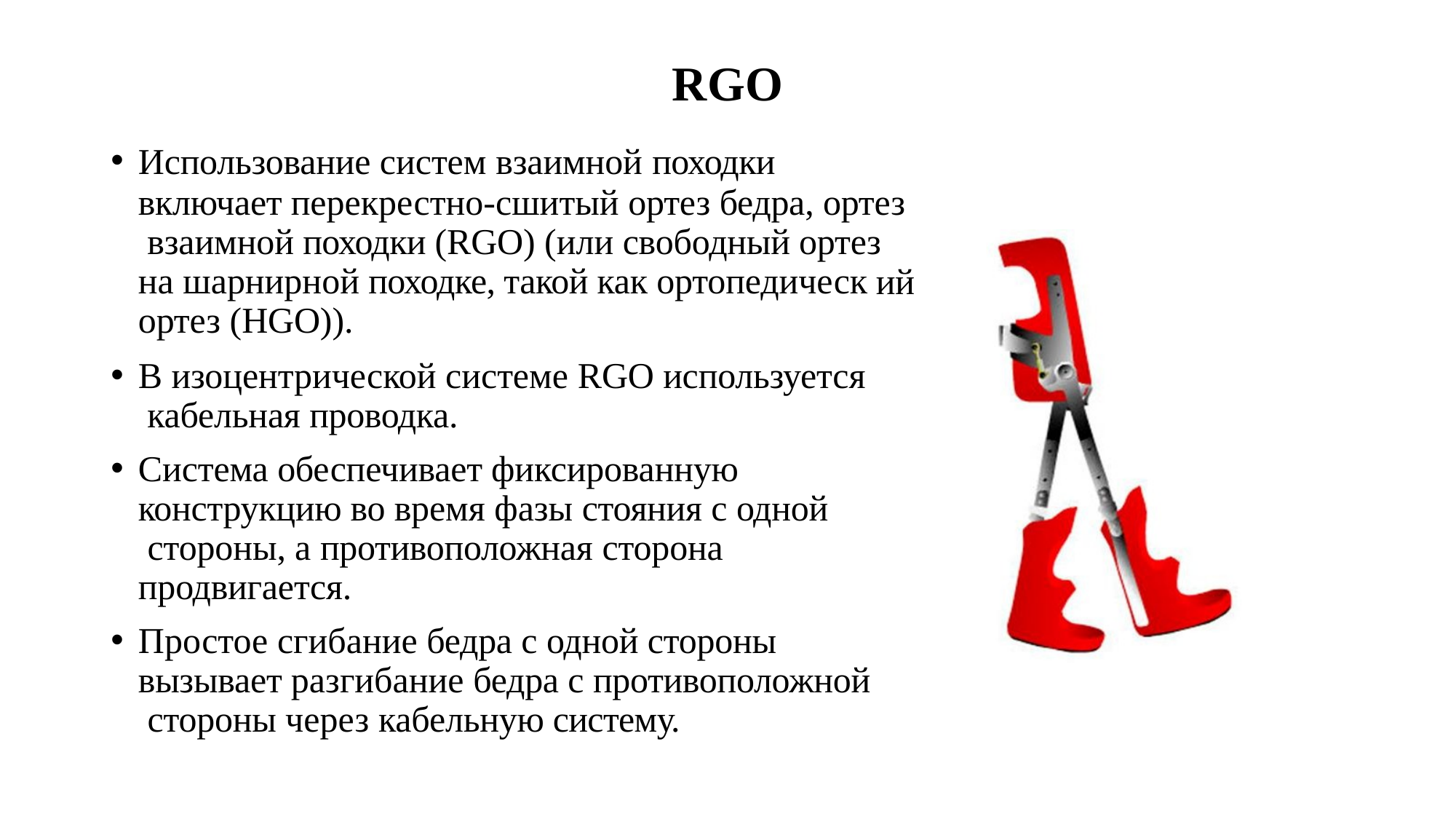

# RGO
Использование систем взаимной походки
включает перекрестно-сшитый ортез бедра, ортез  взаимной походки (RGO) (или свободный ортез  на шарнирной походке, такой как ортопедическ  ортез (HGO)).
В изоцентрической системе RGO используется  кабельная проводка.
Система обеспечивает фиксированную  конструкцию во время фазы стояния с одной  стороны, а противоположная сторона
продвигается.
Простое сгибание бедра с одной стороны  вызывает разгибание бедра с противоположной  стороны через кабельную систему.

ий